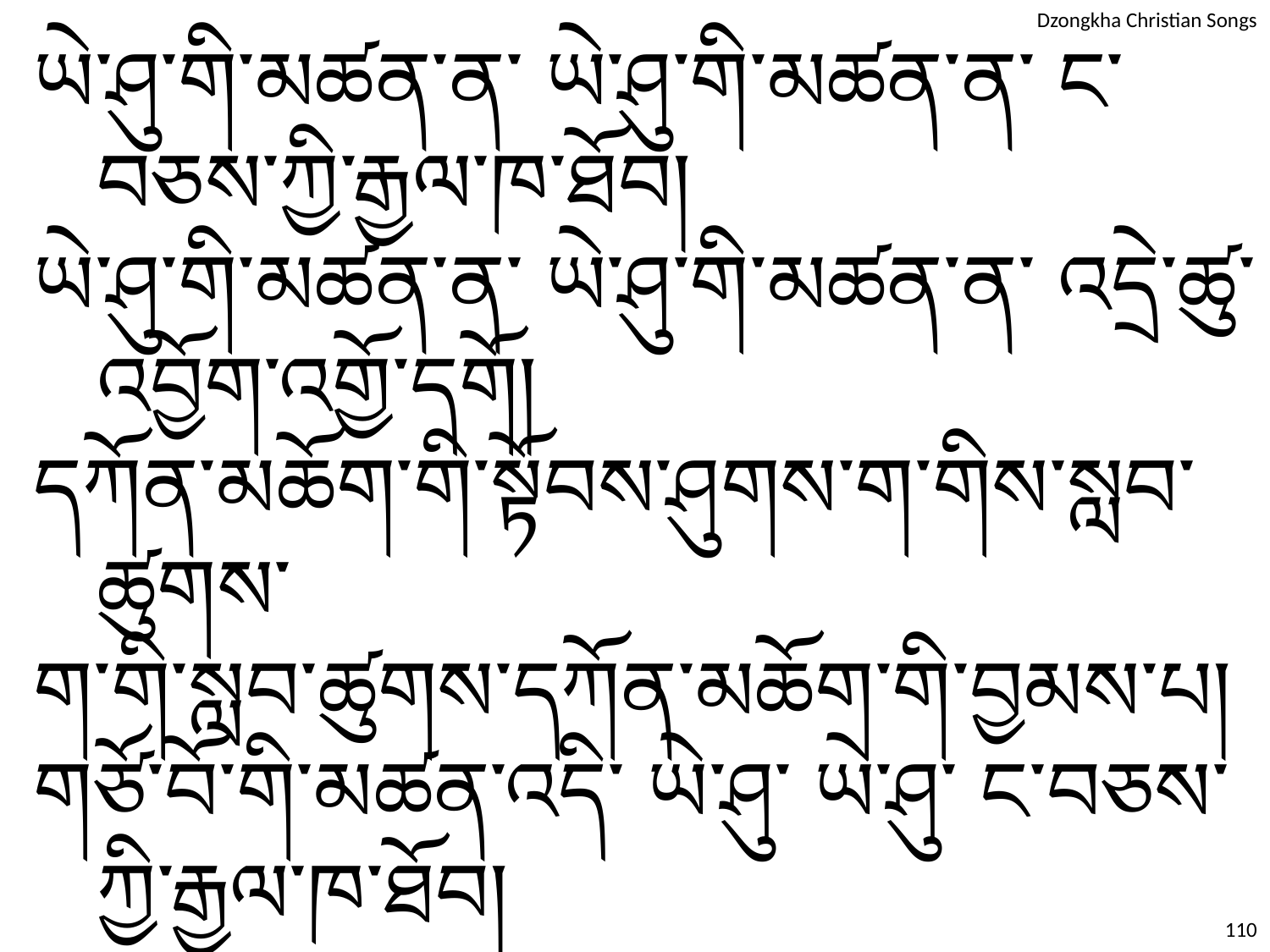

ཡེ་ཤུ་གི་མཚན་ན་ ཡེ་ཤུ་གི་མཚན་ན་ ང་བཅས་ཀྱི་རྒྱལ་ཁ་ཐོབ།
ཡེ་ཤུ་གི་མཚན་ན་ ཡེ་ཤུ་གི་མཚན་ན་ འདྲེ་ཚུ་འབྱོག་འགྱོ་དགོ།
དཀོན་མཆོག་གི་སྟོབས་ཤུགས་ག་གིས་སླབ་ཚུགས་
ག་གི་སླབ་ཚུགས་དཀོན་མཆོག་གི་བྱམས་པ།
གཙོ་བོ་གི་མཚན་འདི་ ཡེ་ཤུ་ ཡེ་ཤུ་ ང་བཅས་ཀྱི་རྒྱལ་ཁ་ཐོབ།
110